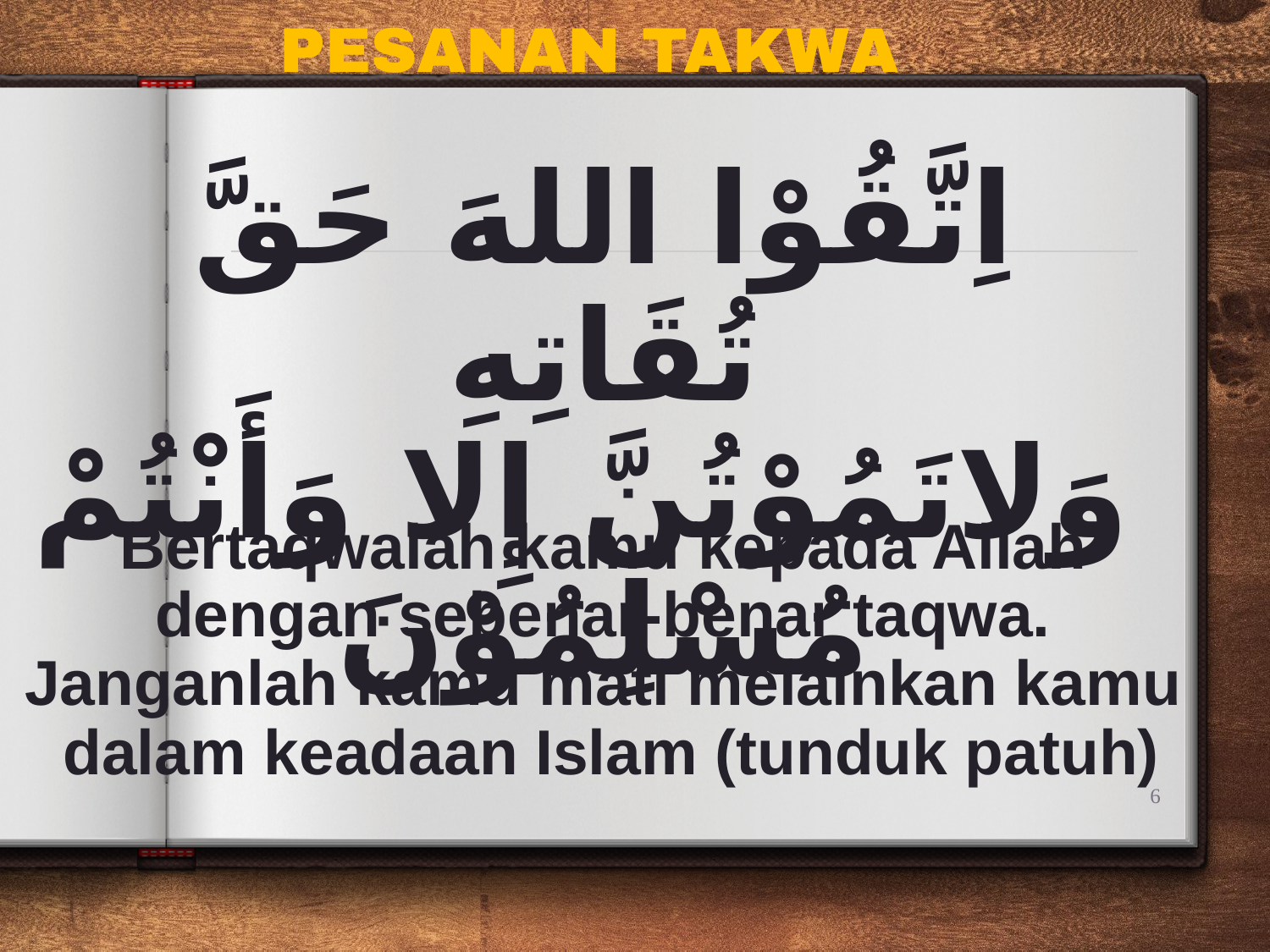

PESANAN TAKWA
اِتَّقُوْا اللهَ حَقَّ تُقَاتِهِ
 وَلاتَمُوْتُنَّ إِلا وَأَنْتُمْ مُسْلِمُوْنَ
Bertaqwalah kamu kepada Allah dengan sebenar-benar taqwa. Janganlah kamu mati melainkan kamu dalam keadaan Islam (tunduk patuh)
6